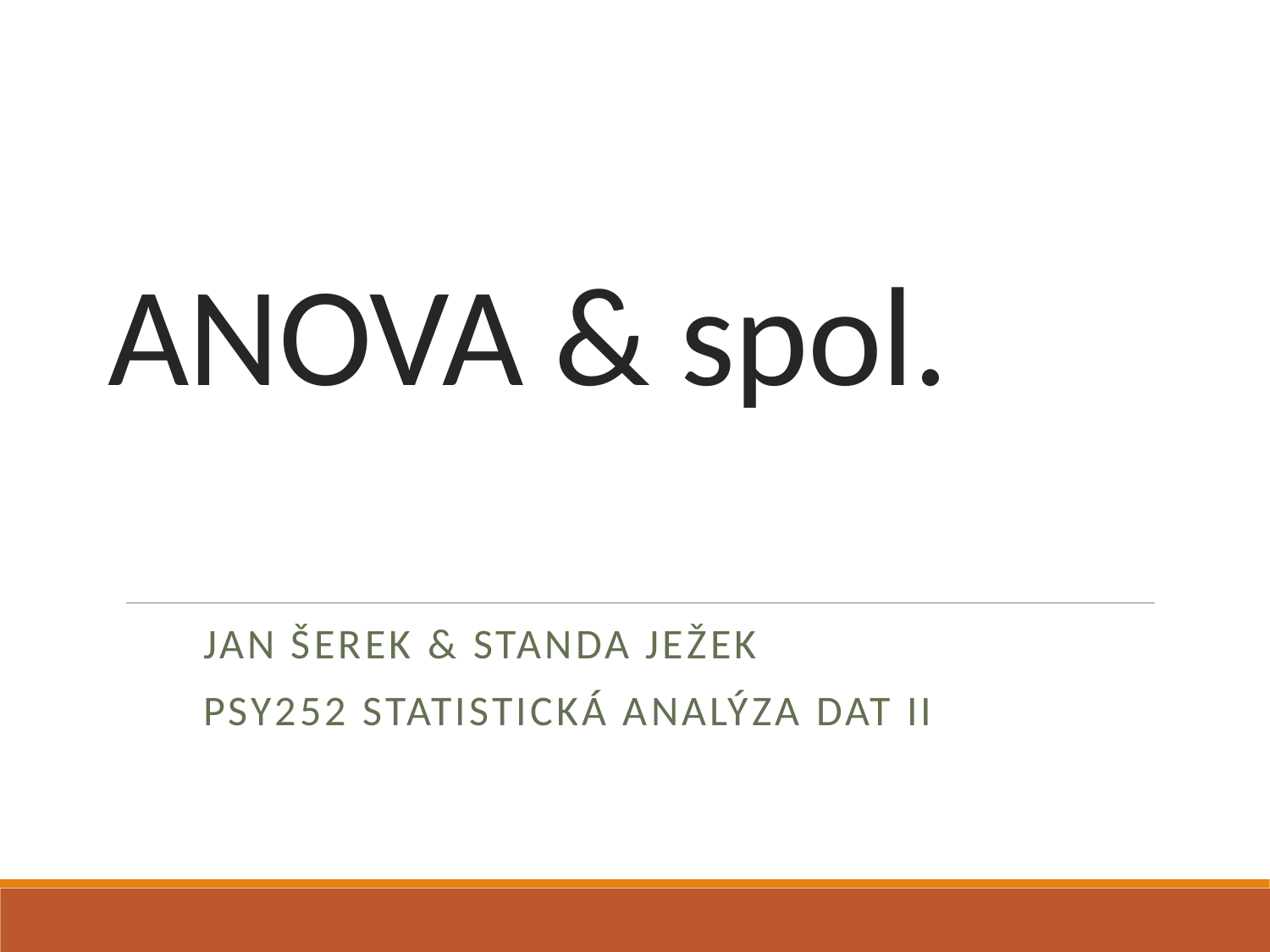

# ANOVA & spol.
Jan Šerek & Standa Ježek
PSY252 Statistická analýza dat II